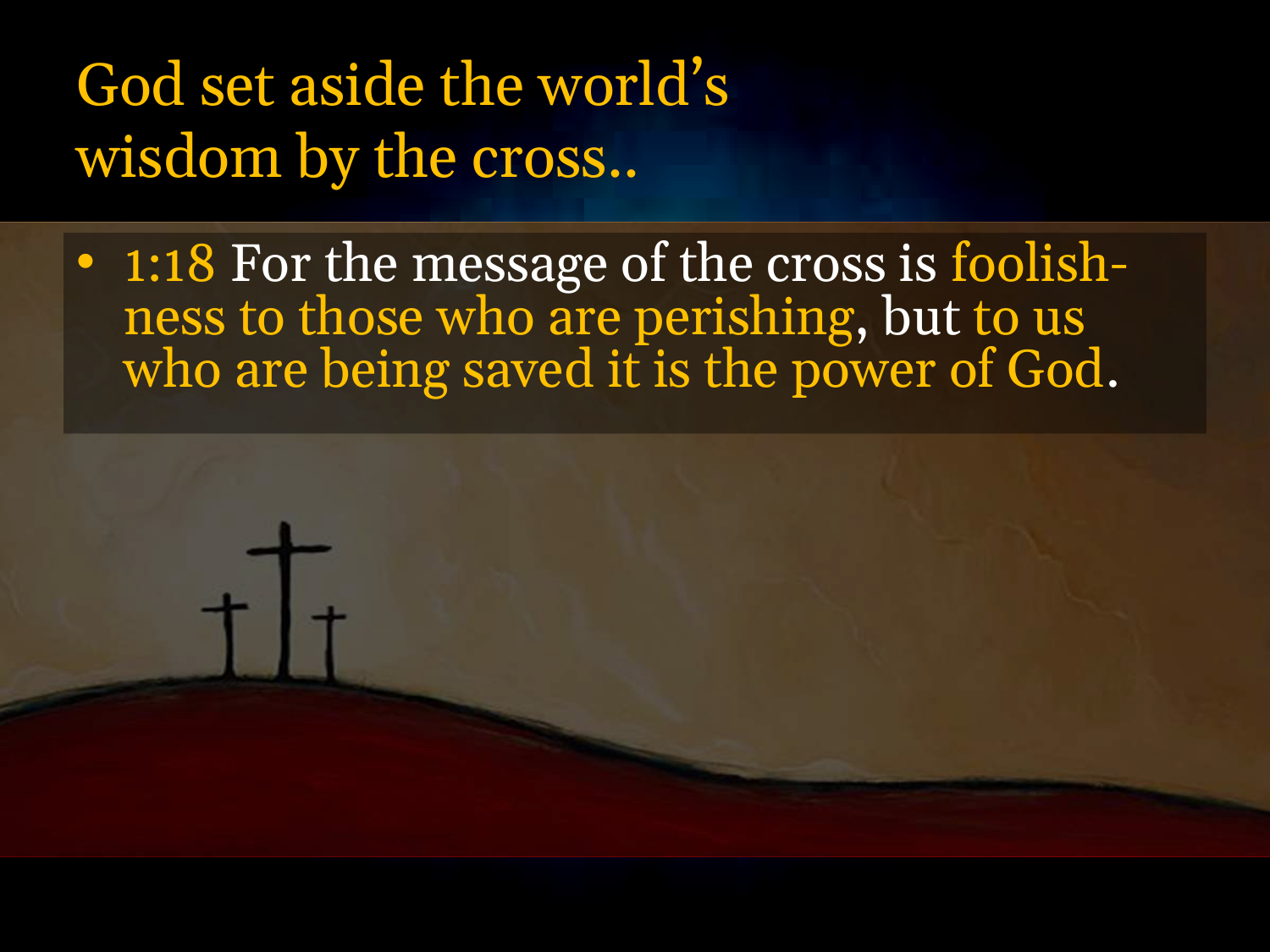

# God set aside the world’s wisdom by the cross..
1:18 For the message of the cross is foolish-ness to those who are perishing, but to us who are being saved it is the power of God.